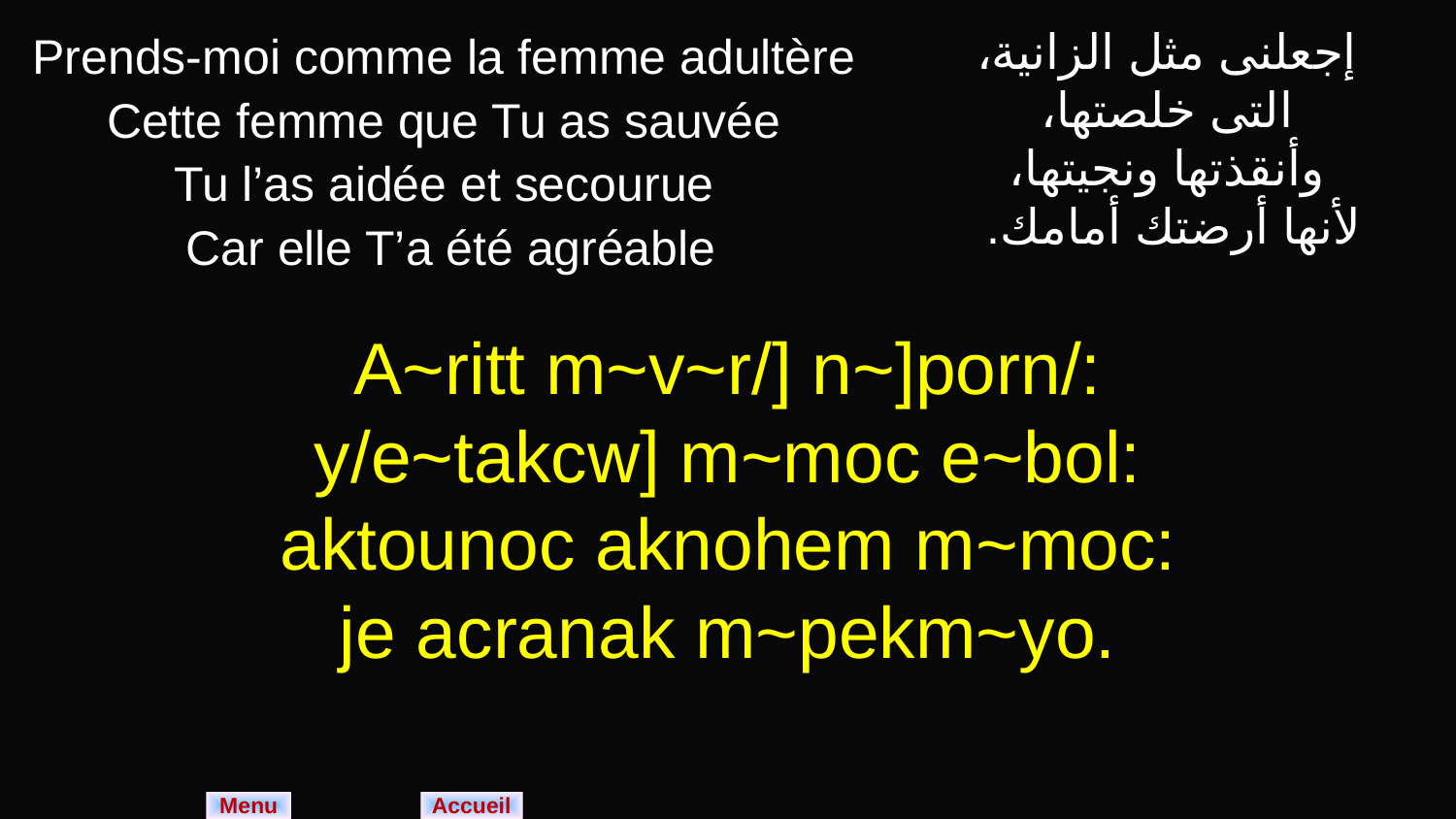

| Prends-moi comme la femme adultère Cette femme que Tu as sauvée Tu l’as aidée et secourue Car elle T’a été agréable | إجعلنى مثل الزانية، التى خلصتها، وأنقذتها ونجيتها، لأنها أرضتك أمامك. |
| --- | --- |
| A~ritt m~v~r/] n~]porn/: y/e~takcw] m~moc e~bol: aktounoc aknohem m~moc: je acranak m~pekm~yo. |  |
Menu